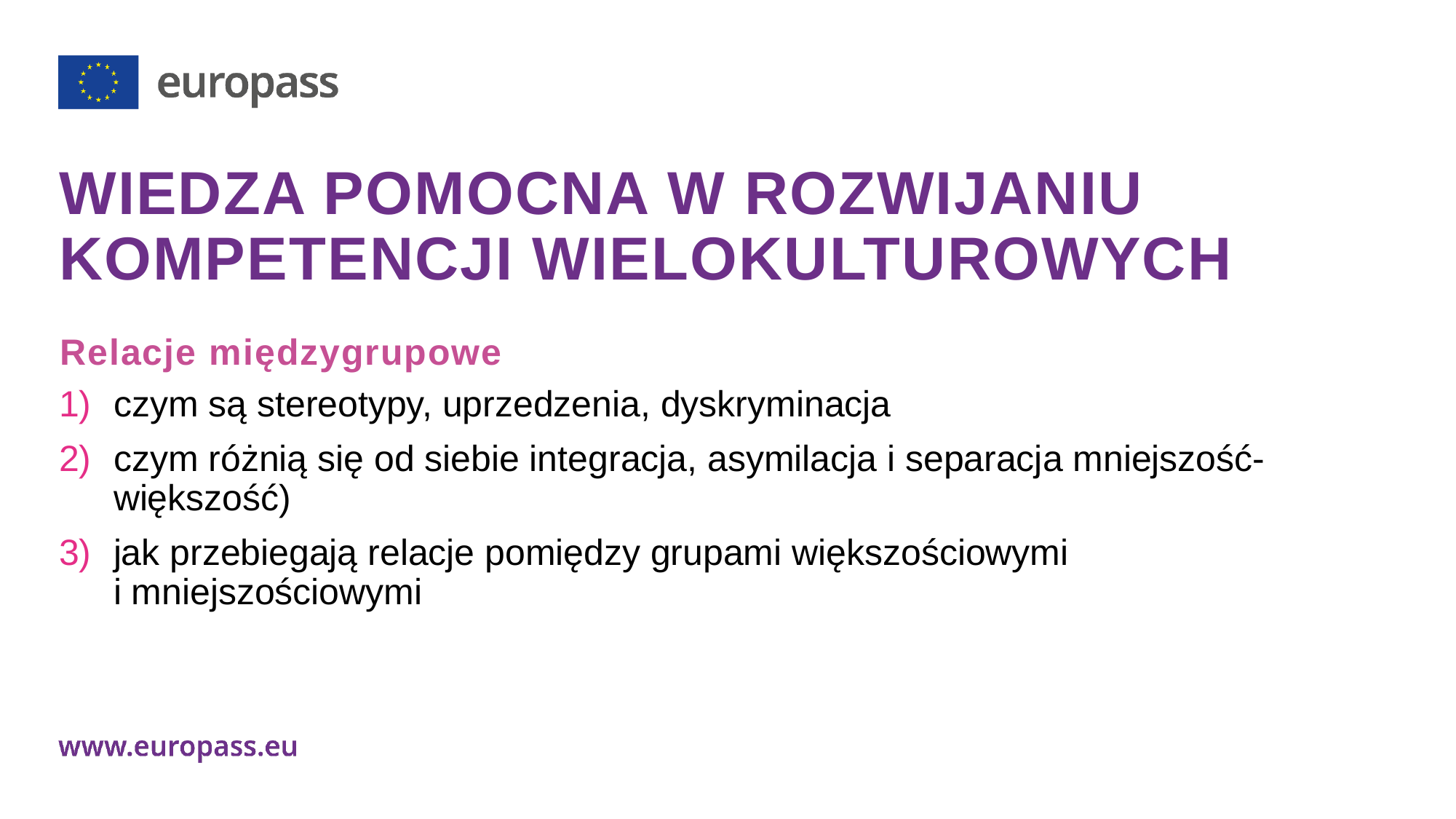

# WIEDZA POMOCNA W ROZWIJANIU KOMPETENCJI WIELOKULTUROWYCH
Relacje międzygrupowe
czym są stereotypy, uprzedzenia, dyskryminacja
czym różnią się od siebie integracja, asymilacja i separacja mniejszość-większość)
jak przebiegają relacje pomiędzy grupami większościowymi                      i mniejszościowymi